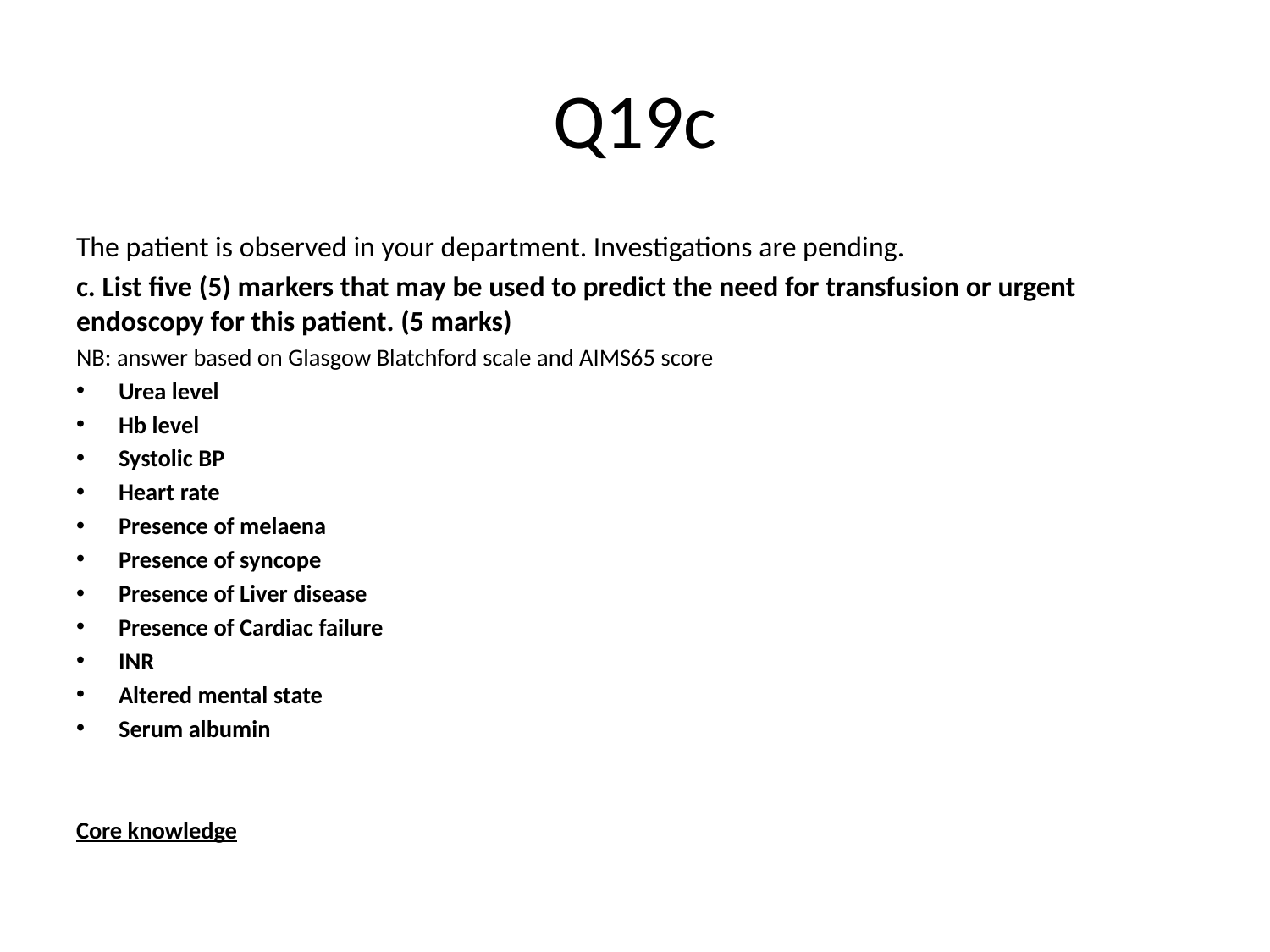

# Q19c
The patient is observed in your department. Investigations are pending.
c. List five (5) markers that may be used to predict the need for transfusion or urgent endoscopy for this patient. (5 marks)
NB: answer based on Glasgow Blatchford scale and AIMS65 score
Urea level
Hb level
Systolic BP
Heart rate
Presence of melaena
Presence of syncope
Presence of Liver disease
Presence of Cardiac failure
INR
Altered mental state
Serum albumin

Core knowledge